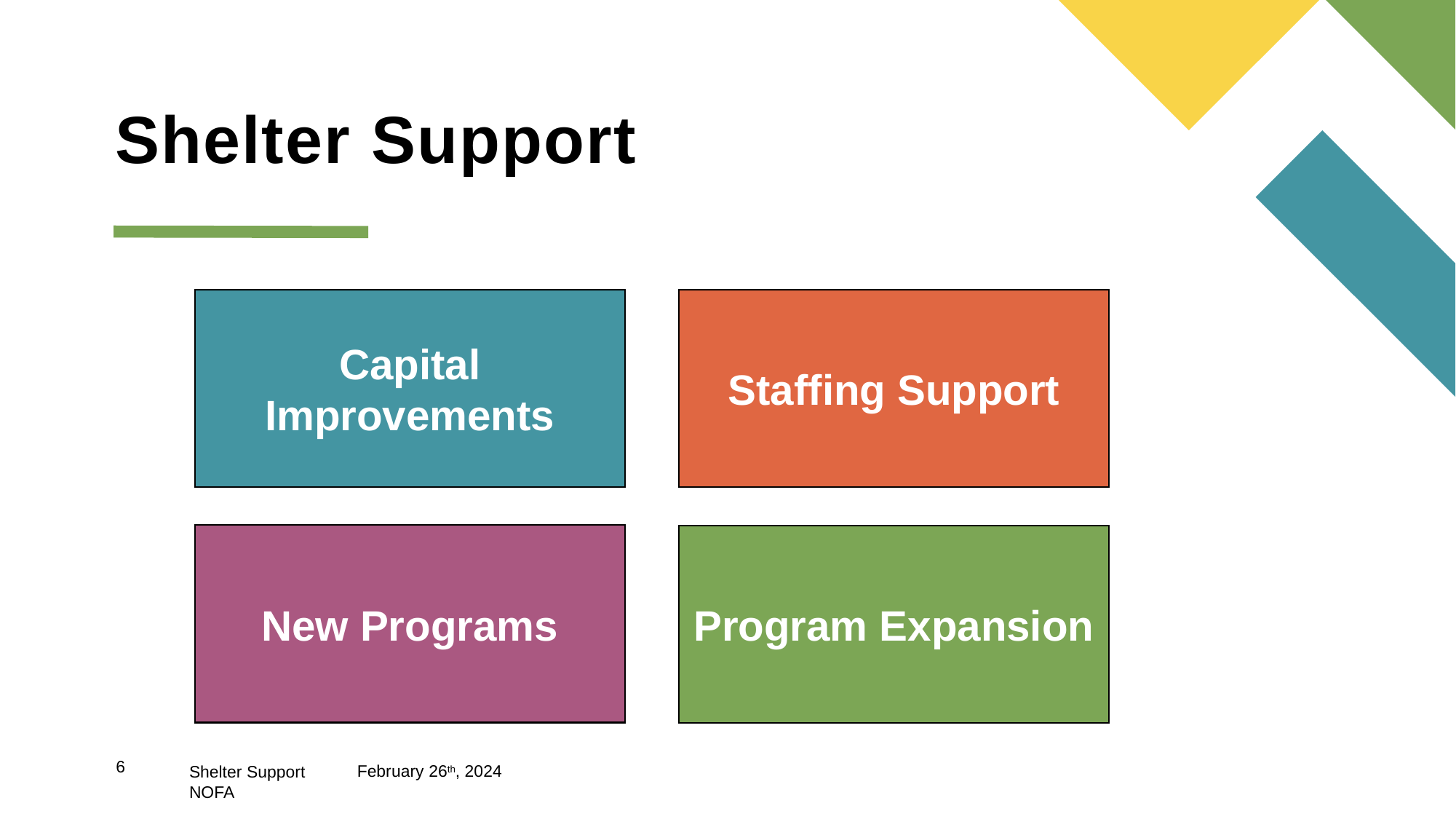

# Shelter Support
Capital Improvements
Staffing Support
New Programs
Program Expansion
Shelter Support NOFA
6
February 26th, 2024